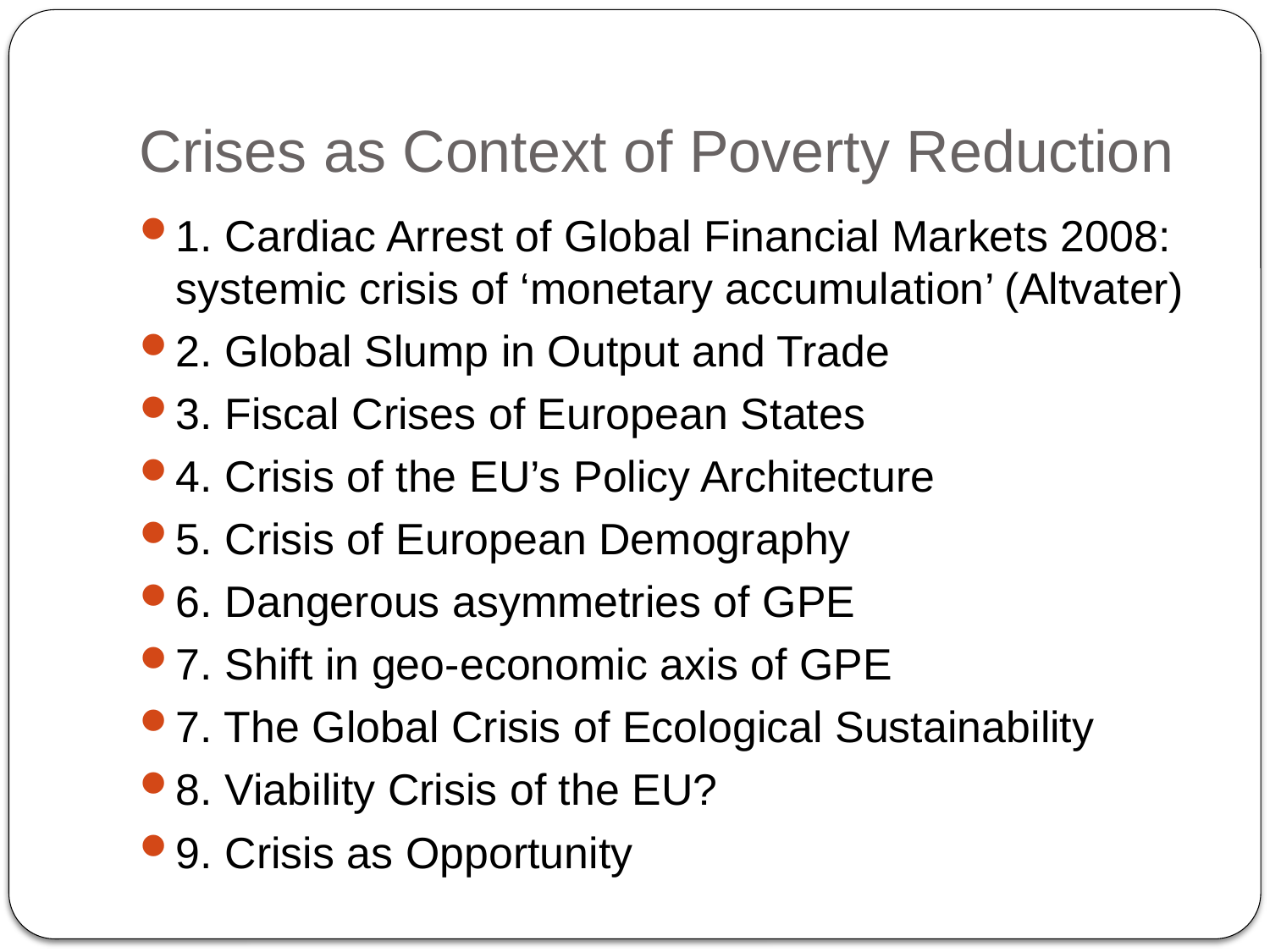

# Crises as Context of Poverty Reduction
1. Cardiac Arrest of Global Financial Markets 2008: systemic crisis of ‘monetary accumulation’ (Altvater)
2. Global Slump in Output and Trade
3. Fiscal Crises of European States
4. Crisis of the EU’s Policy Architecture
5. Crisis of European Demography
6. Dangerous asymmetries of GPE
7. Shift in geo-economic axis of GPE
7. The Global Crisis of Ecological Sustainability
8. Viability Crisis of the EU?
9. Crisis as Opportunity